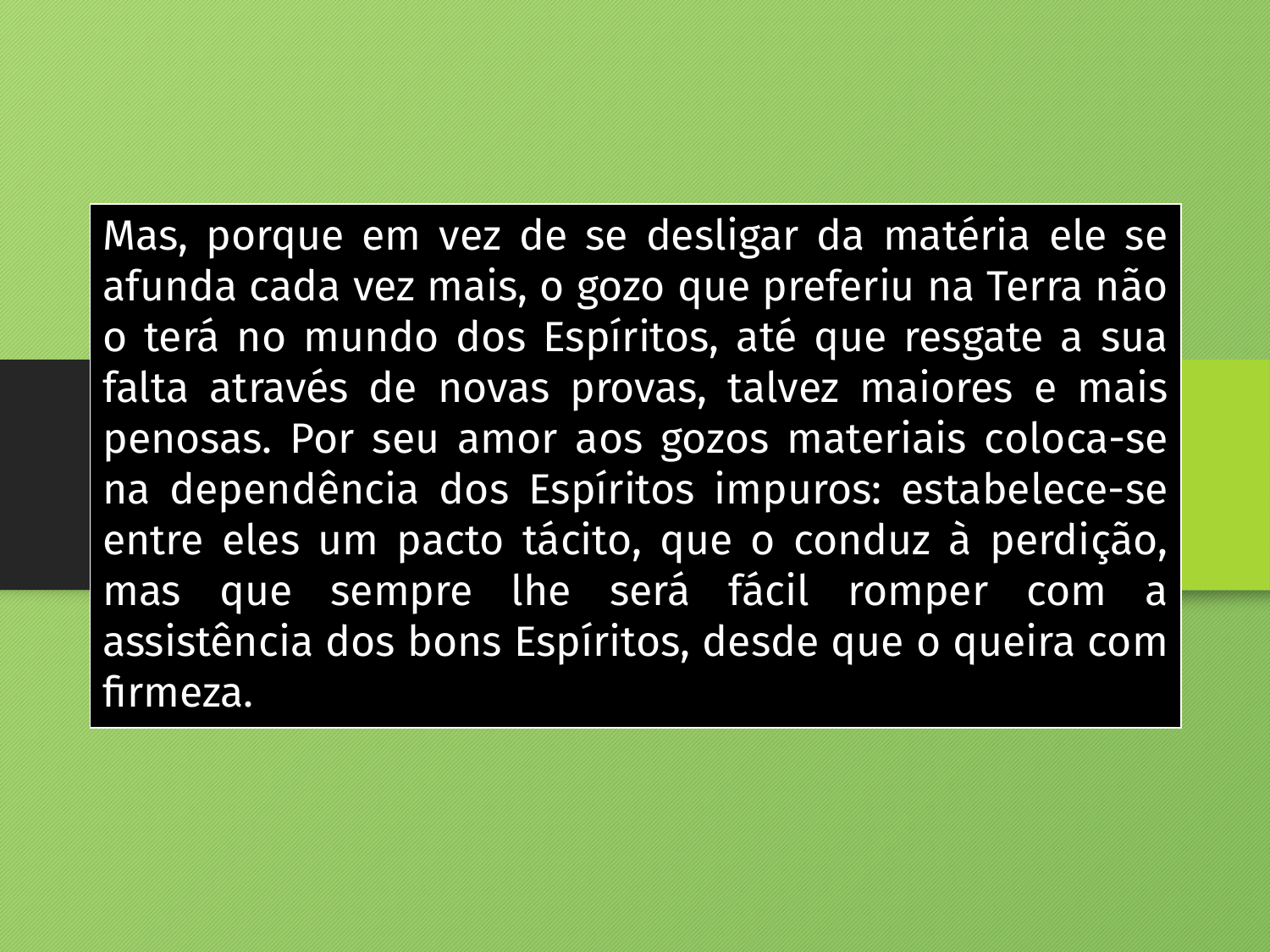

| Mas, porque em vez de se desligar da matéria ele se afunda cada vez mais, o gozo que preferiu na Terra não o terá no mundo dos Espíritos, até que resgate a sua falta através de novas provas, talvez maiores e mais penosas. Por seu amor aos gozos materiais coloca-se na dependência dos Espíritos impuros: estabelece-se entre eles um pacto tácito, que o conduz à perdição, mas que sempre lhe será fácil romper com a assistência dos bons Espíritos, desde que o queira com firmeza. |
| --- |